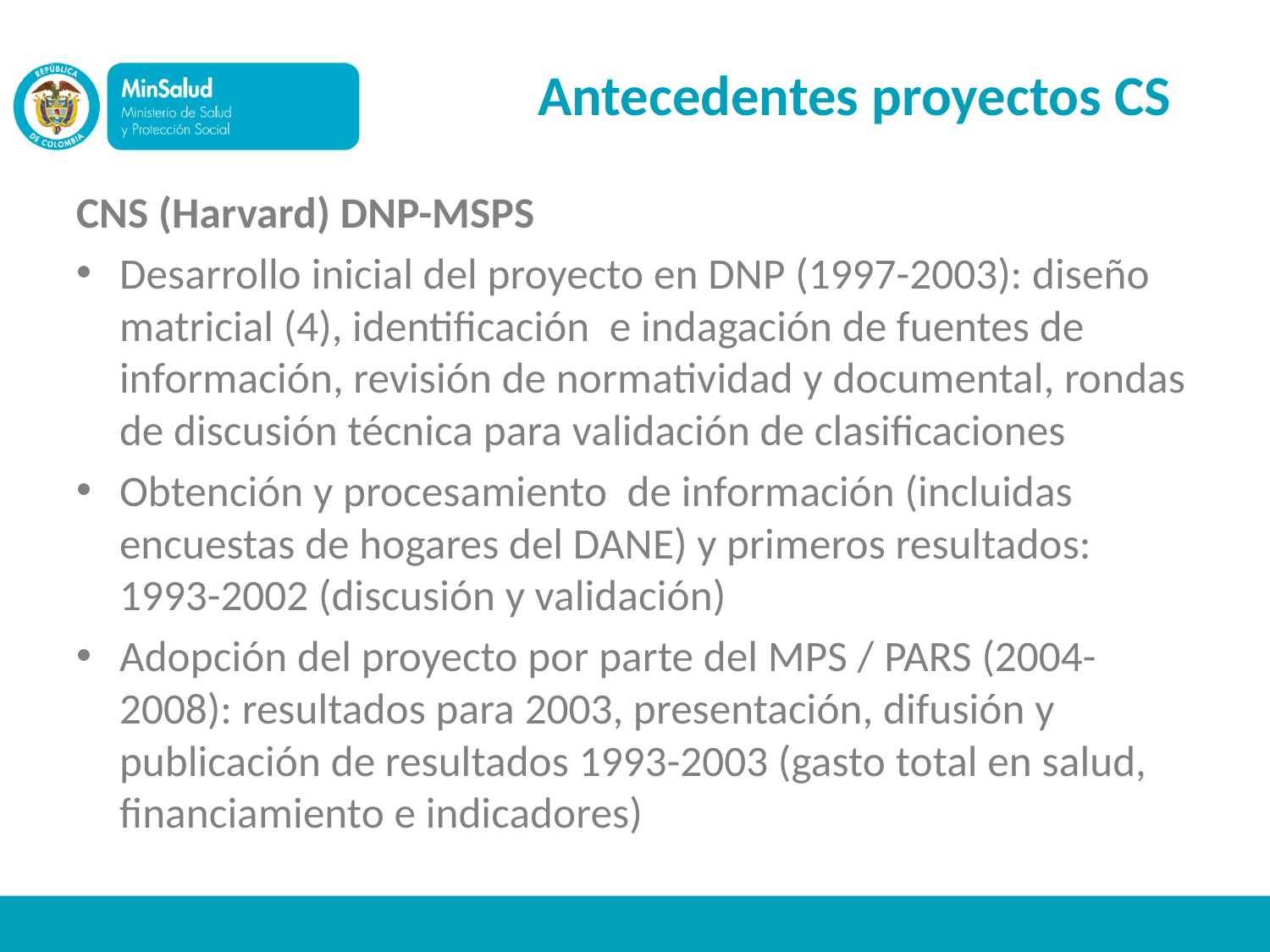

# Antecedentes proyectos CS
CNS (Harvard) DNP-MSPS
Desarrollo inicial del proyecto en DNP (1997-2003): diseño matricial (4), identificación  e indagación de fuentes de información, revisión de normatividad y documental, rondas de discusión técnica para validación de clasificaciones
Obtención y procesamiento  de información (incluidas encuestas de hogares del DANE) y primeros resultados: 1993-2002 (discusión y validación)
Adopción del proyecto por parte del MPS / PARS (2004-2008): resultados para 2003, presentación, difusión y publicación de resultados 1993-2003 (gasto total en salud, financiamiento e indicadores)